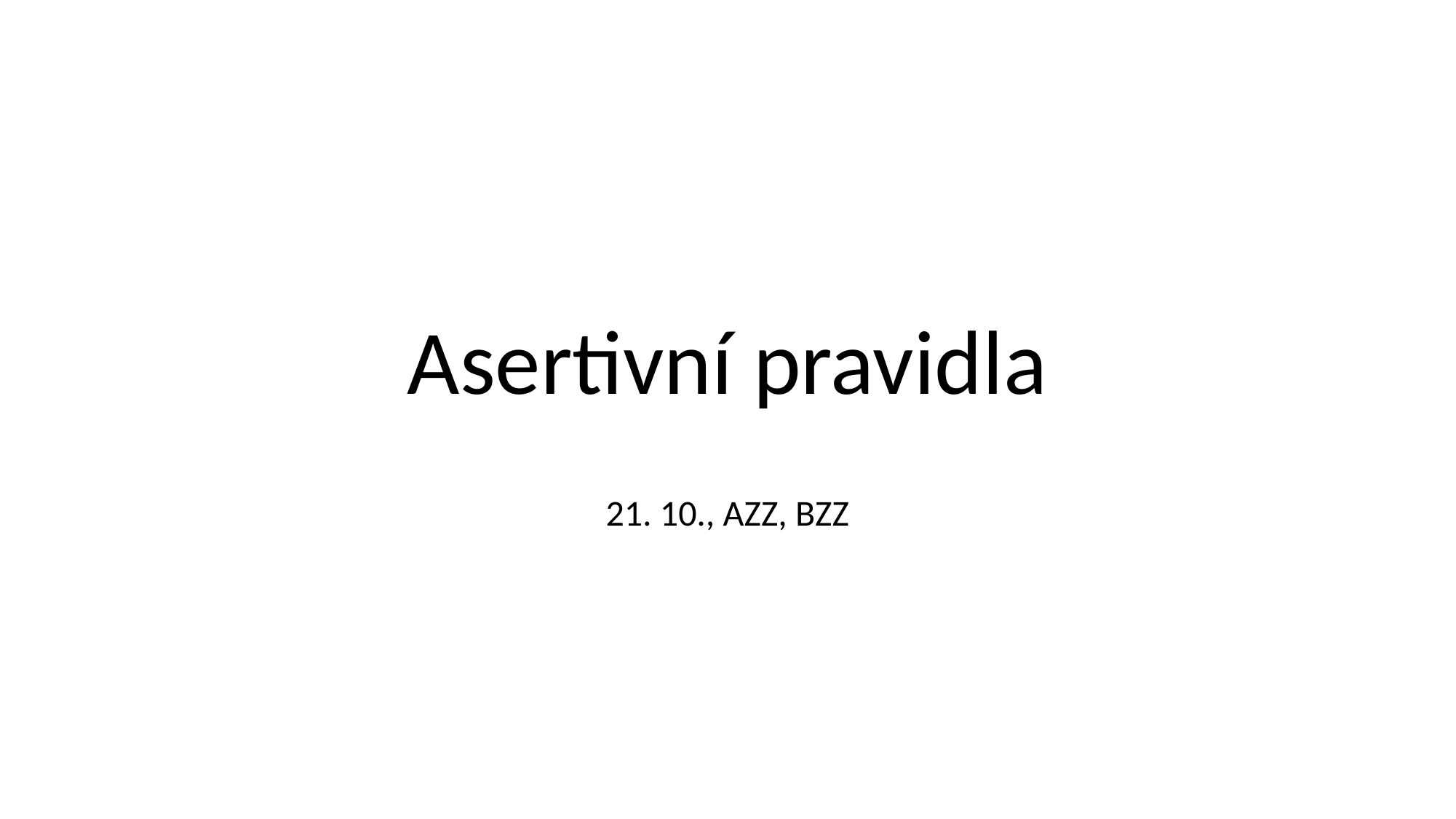

# Asertivní pravidla

21. 10., AZZ, BZZ